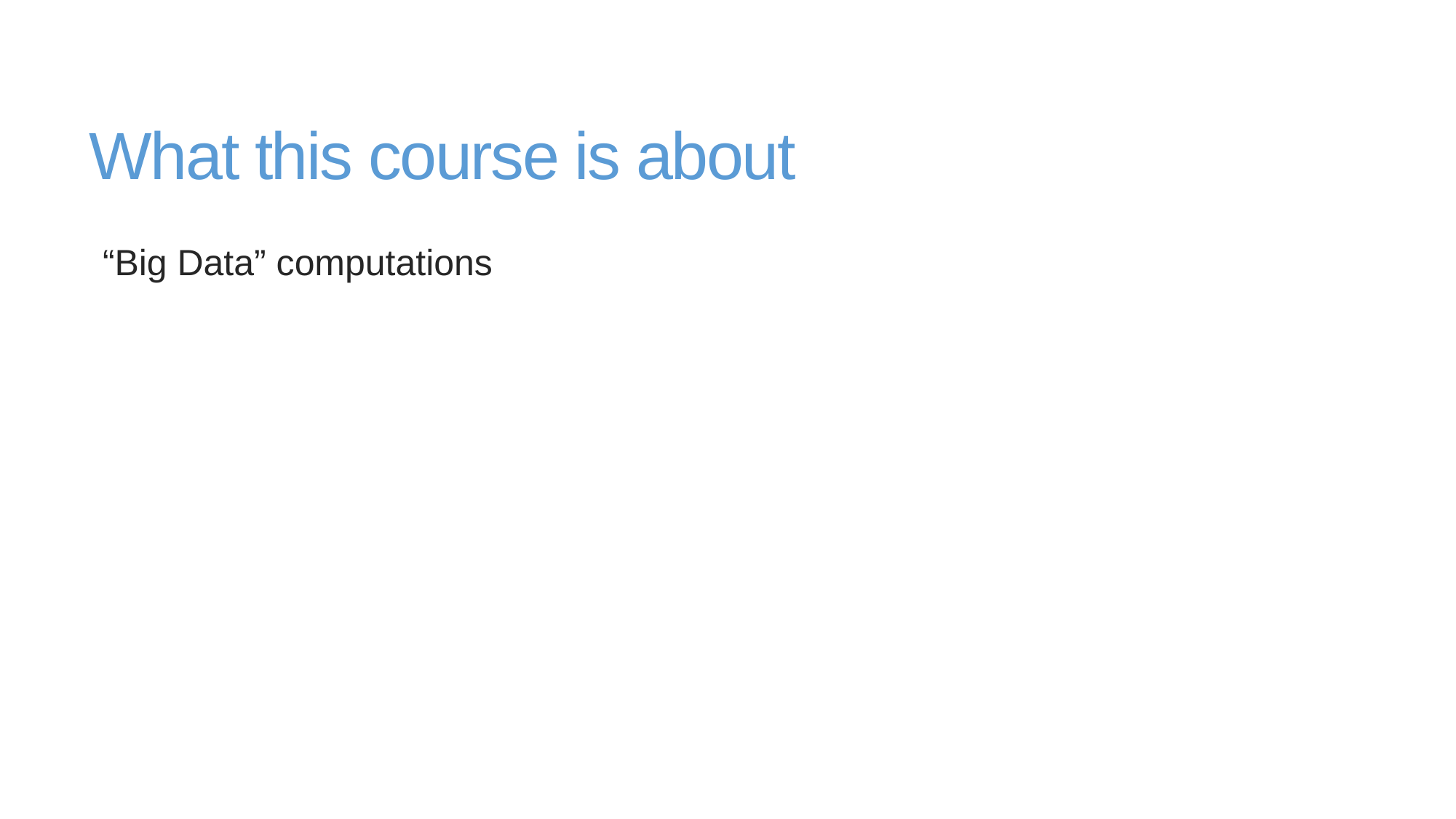

# What this course is about
“Big Data” computations